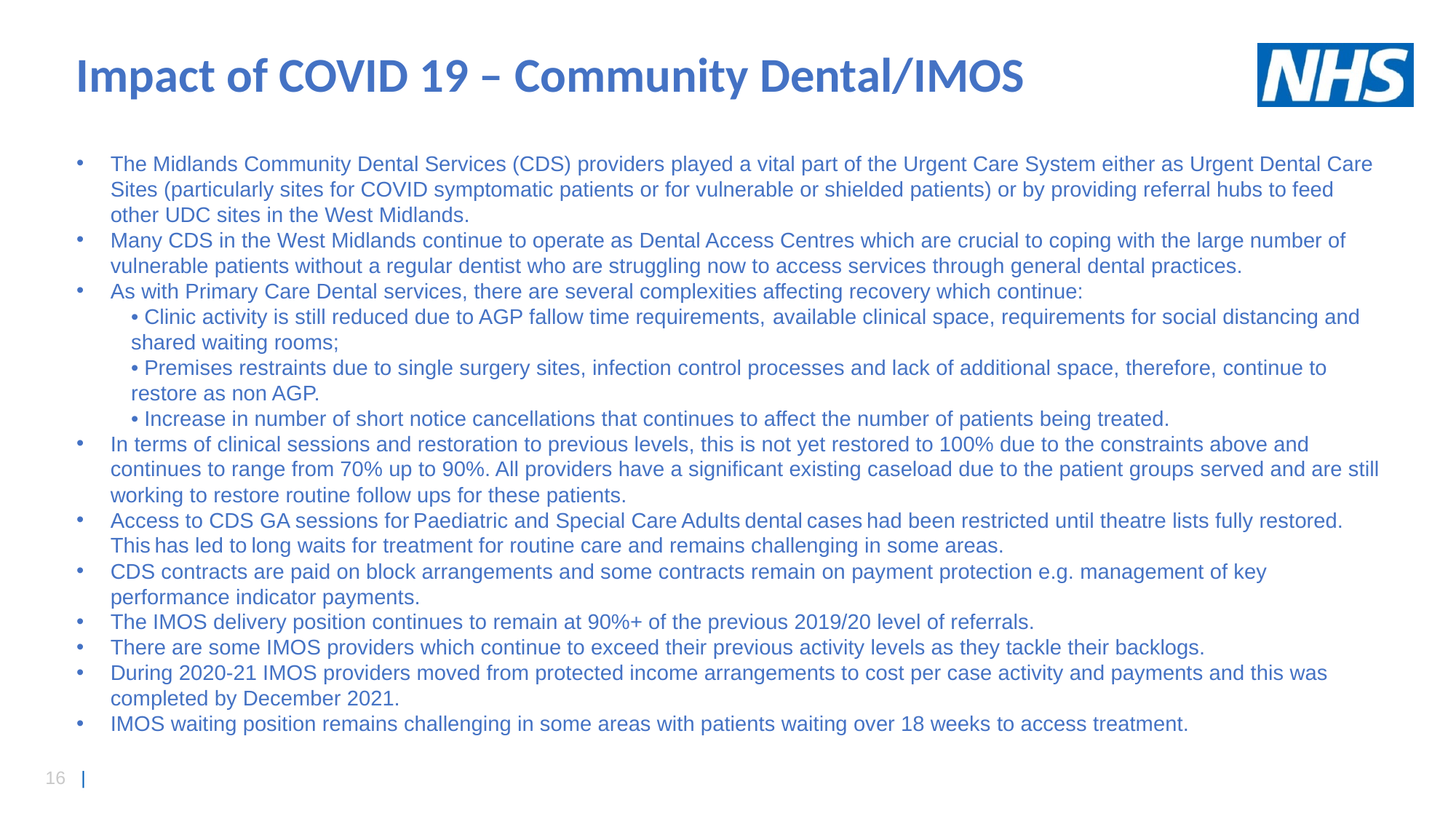

Impact of COVID 19 – Community Dental/IMOS
The Midlands Community Dental Services (CDS) providers played a vital part of the Urgent Care System either as Urgent Dental Care Sites (particularly sites for COVID symptomatic patients or for vulnerable or shielded patients) or by providing referral hubs to feed other UDC sites in the West Midlands.
Many CDS in the West Midlands continue to operate as Dental Access Centres which are crucial to coping with the large number of vulnerable patients without a regular dentist who are struggling now to access services through general dental practices.
As with Primary Care Dental services, there are several complexities affecting recovery which continue:
• Clinic activity is still reduced due to AGP fallow time requirements, available clinical space, requirements for social distancing and shared waiting rooms;
• Premises restraints due to single surgery sites, infection control processes and lack of additional space, therefore, continue to restore as non AGP.
• Increase in number of short notice cancellations that continues to affect the number of patients being treated.
In terms of clinical sessions and restoration to previous levels, this is not yet restored to 100% due to the constraints above and continues to range from 70% up to 90%. All providers have a significant existing caseload due to the patient groups served and are still working to restore routine follow ups for these patients.
Access to CDS GA sessions for Paediatric and Special Care Adults dental cases had been restricted until theatre lists fully restored.  This has led to long waits for treatment for routine care and remains challenging in some areas.
CDS contracts are paid on block arrangements and some contracts remain on payment protection e.g. management of key performance indicator payments.
The IMOS delivery position continues to remain at 90%+ of the previous 2019/20 level of referrals.
There are some IMOS providers which continue to exceed their previous activity levels as they tackle their backlogs.
During 2020-21 IMOS providers moved from protected income arrangements to cost per case activity and payments and this was completed by December 2021.
IMOS waiting position remains challenging in some areas with patients waiting over 18 weeks to access treatment.